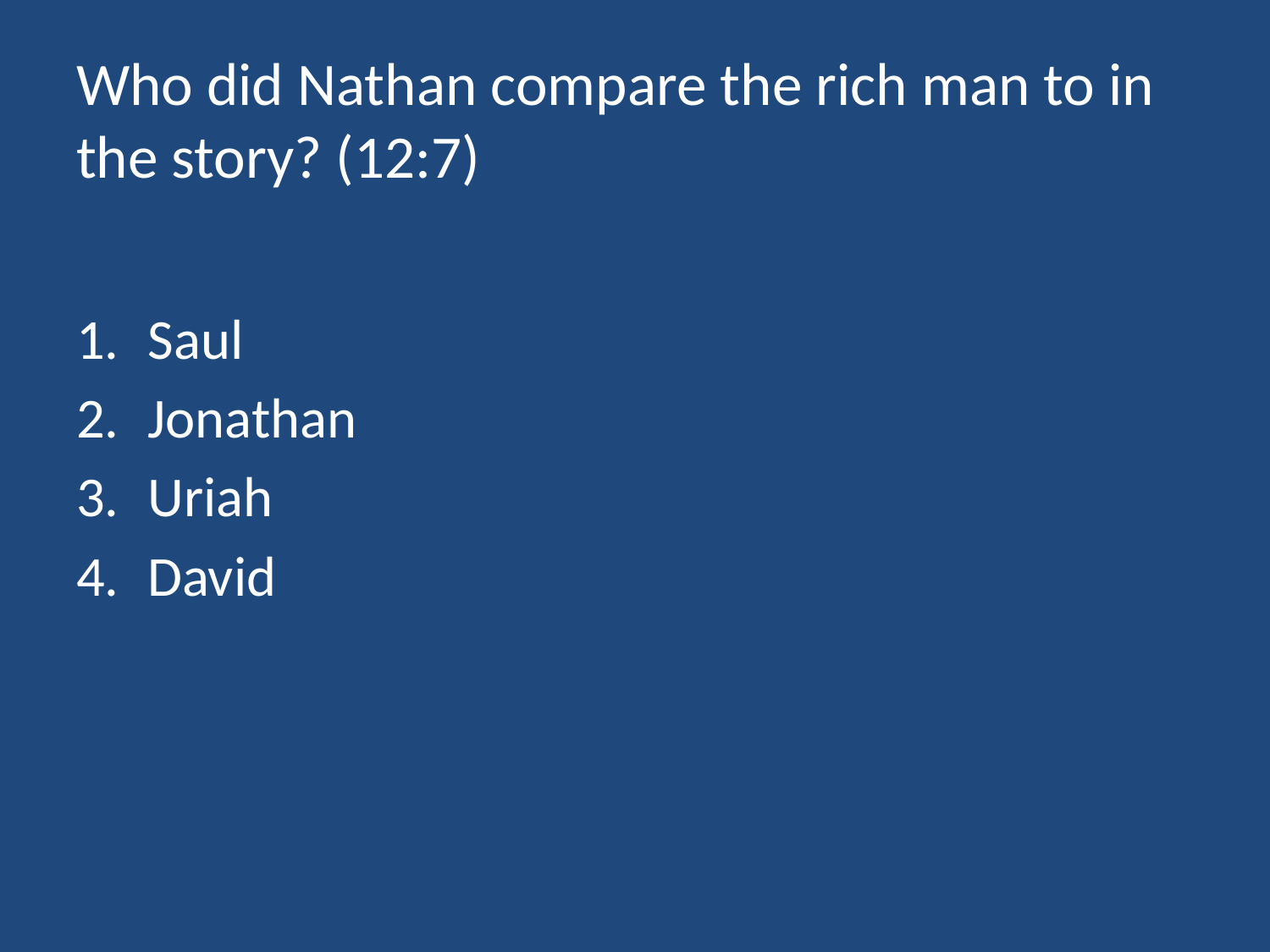

# Who did Nathan compare the rich man to in the story? (12:7)
Saul
Jonathan
Uriah
David